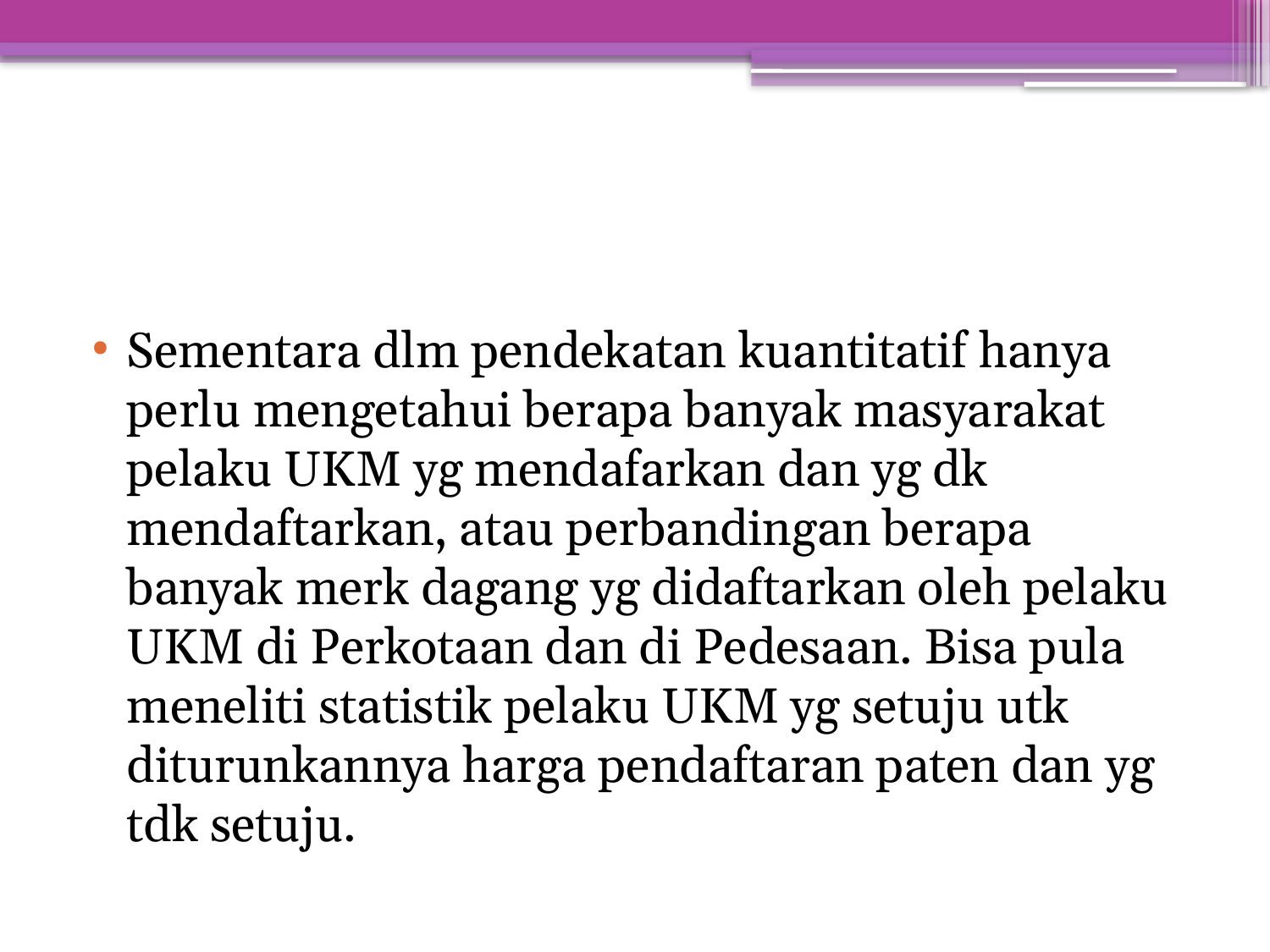

#
Sementara dlm pendekatan kuantitatif hanya perlu mengetahui berapa banyak masyarakat pelaku UKM yg mendafarkan dan yg dk mendaftarkan, atau perbandingan berapa banyak merk dagang yg didaftarkan oleh pelaku UKM di Perkotaan dan di Pedesaan. Bisa pula meneliti statistik pelaku UKM yg setuju utk diturunkannya harga pendaftaran paten dan yg tdk setuju.